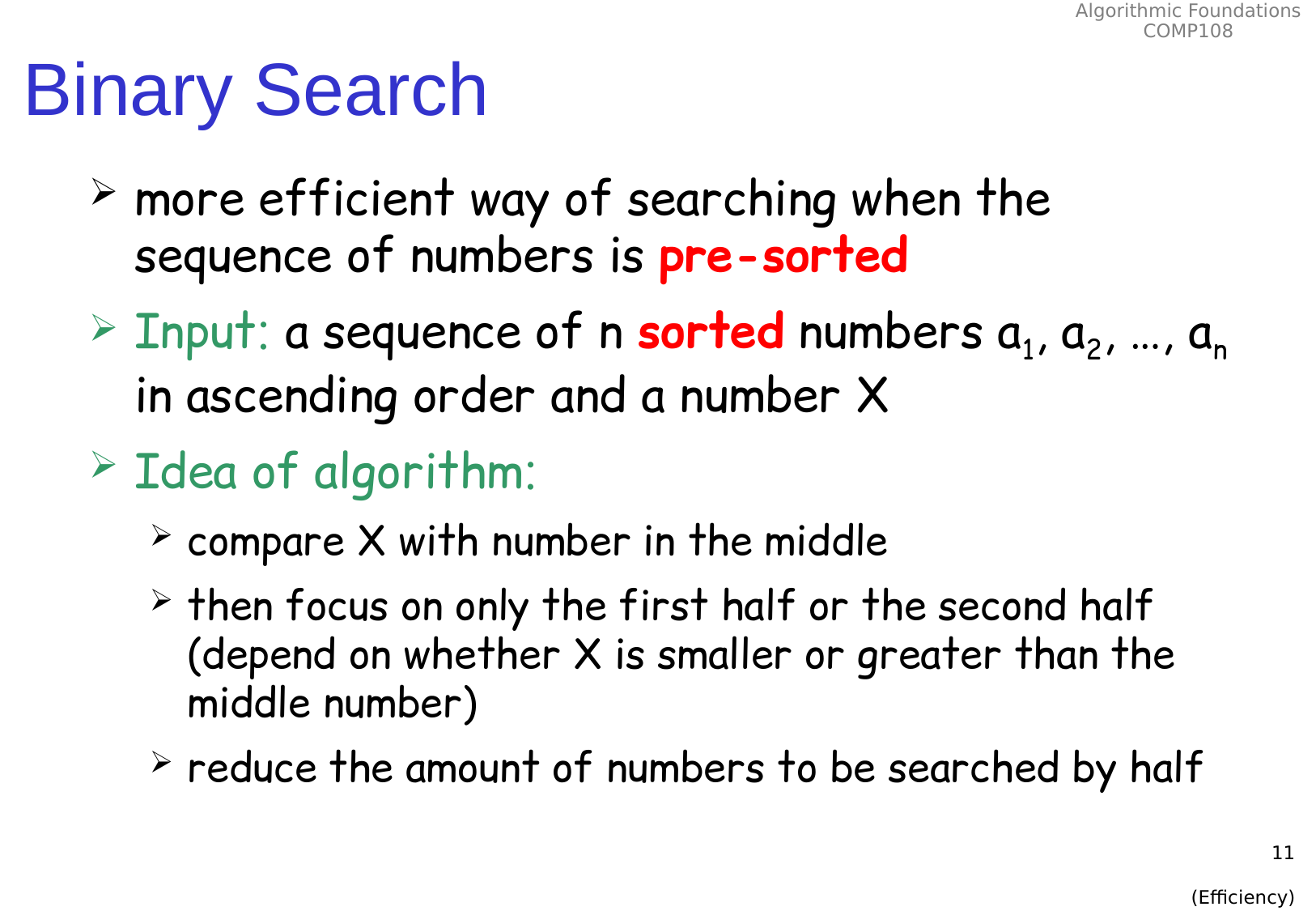

# Binary Search
more efficient way of searching when the sequence of numbers is pre-sorted
Input: a sequence of n sorted numbers a1, a2, …, an in ascending order and a number X
Idea of algorithm:
compare X with number in the middle
then focus on only the first half or the second half (depend on whether X is smaller or greater than the middle number)
reduce the amount of numbers to be searched by half
11

(Efficiency)